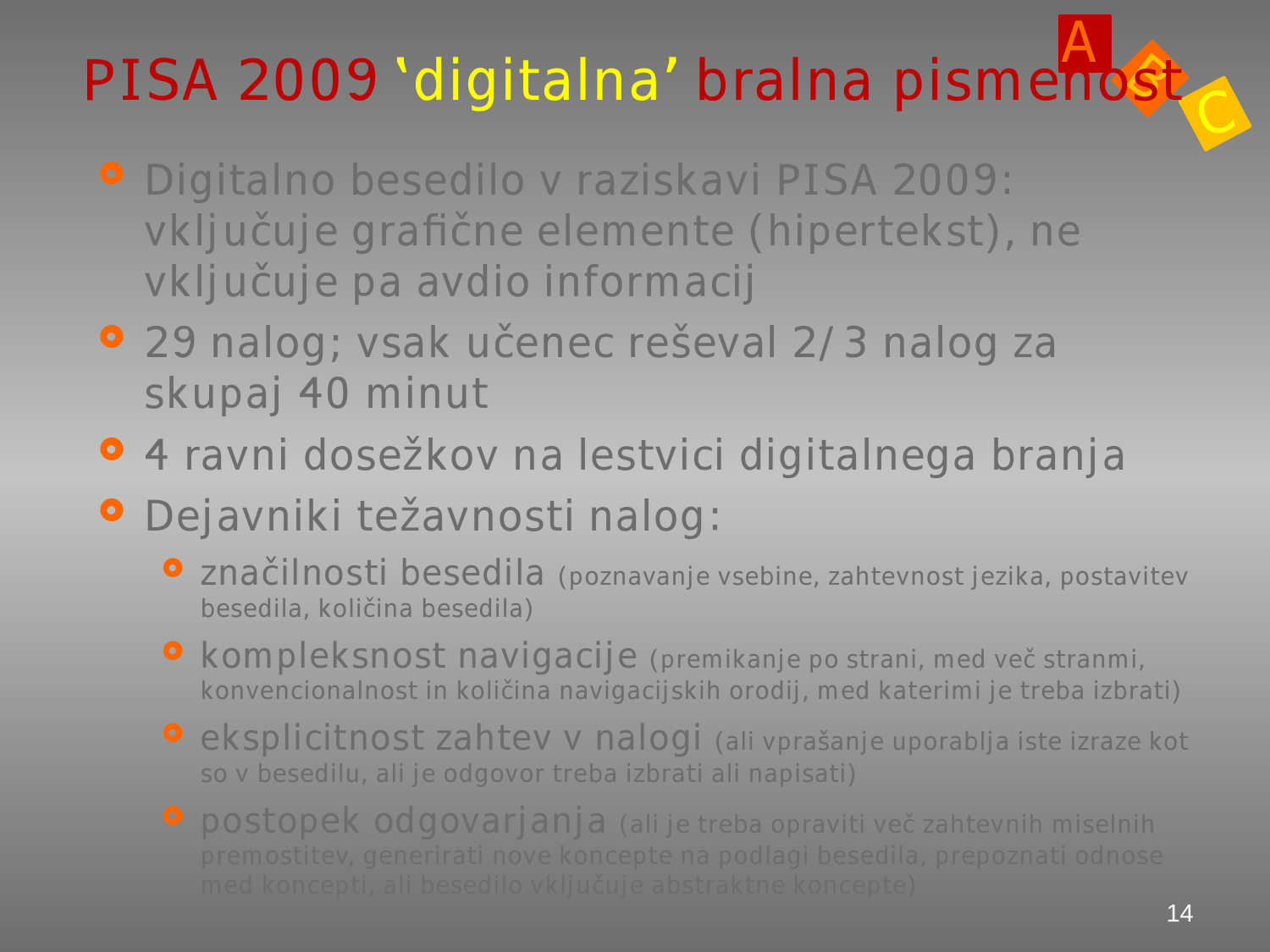

A

B

C

# PISA 2009 ‘digitalna’ bralna pismenost
Digitalno besedilo v raziskavi PISA 2009: vključuje grafične elemente (hipertekst), ne vključuje pa avdio informacij
29 nalog; vsak učenec reševal 2/3 nalog za skupaj 40 minut
4 ravni dosežkov na lestvici digitalnega branja
Dejavniki težavnosti nalog:
značilnosti besedila (poznavanje vsebine, zahtevnost jezika, postavitev besedila, količina besedila)
kompleksnost navigacije (premikanje po strani, med več stranmi, konvencionalnost in količina navigacijskih orodij, med katerimi je treba izbrati)
eksplicitnost zahtev v nalogi (ali vprašanje uporablja iste izraze kot so v besedilu, ali je odgovor treba izbrati ali napisati)
postopek odgovarjanja (ali je treba opraviti več zahtevnih miselnih premostitev, generirati nove koncepte na podlagi besedila, prepoznati odnose med koncepti, ali besedilo vključuje abstraktne koncepte)

14